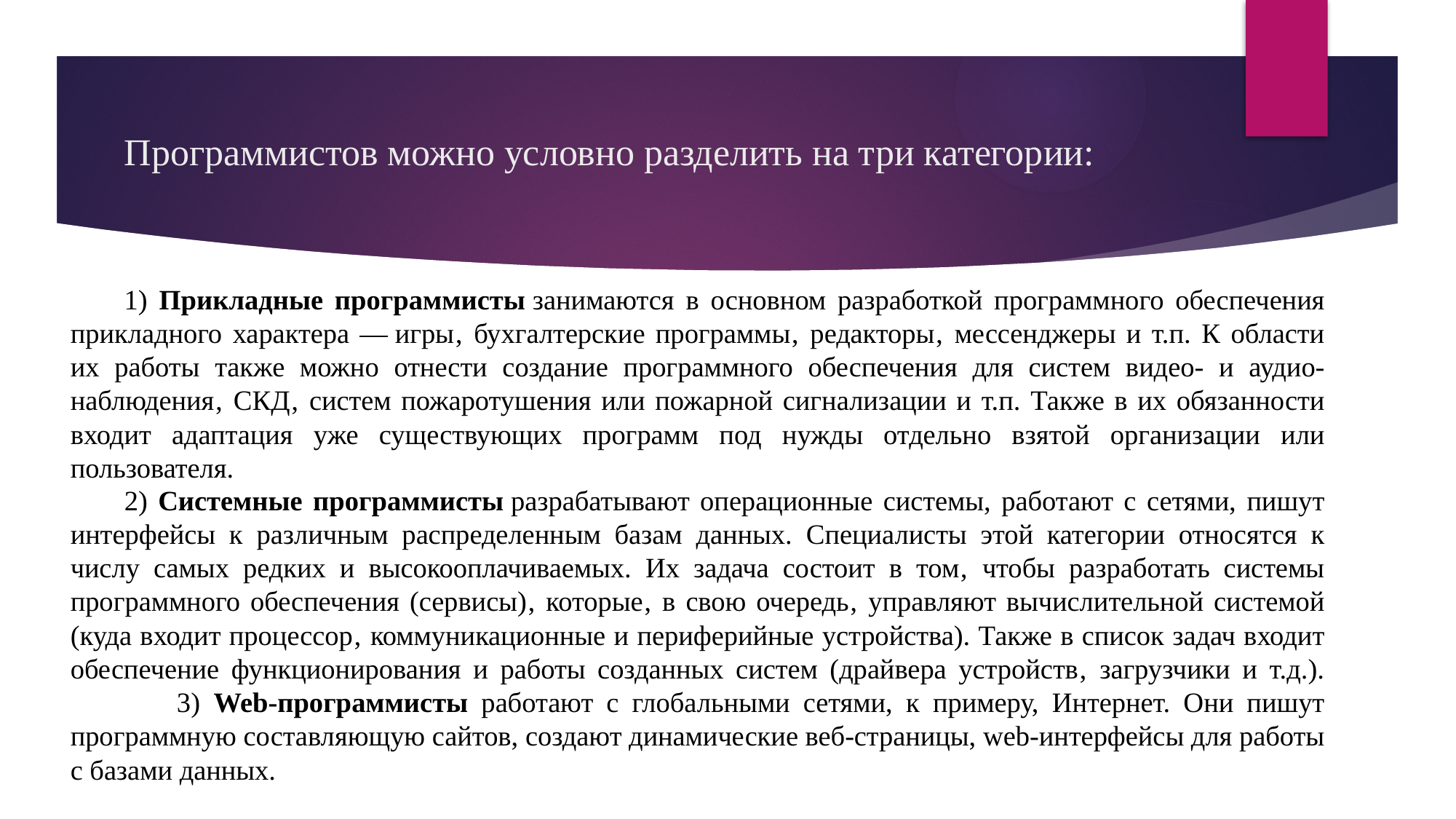

Программистов можно условно разделить на три категории:
1) Прикладные программисты занимаются в основном разработкой программного обеспечения прикладного характера — игры‚ бухгалтерские программы‚ редакторы‚ мессенджеры и т.п. К области их работы также можно отнести создание программного обеспечения для систем видео- и аудио-наблюдения‚ СКД‚ систем пожаротушения или пожарной сигнализации и т.п. Также в их обязанности входит адаптация уже существующих программ под нужды отдельно взятой организации или пользователя.
# 2) Системные программисты разрабатывают операционные системы, работают с сетями, пишут интерфейсы к различным распределенным базам данных. Специалисты этой категории относятся к числу самых редких и высокооплачиваемых. Их задача состоит в том‚ чтобы разработать системы программного обеспечения (сервисы)‚ которые‚ в свою очередь‚ управляют вычислительной системой (куда входит процессор‚ коммуникационные и периферийные устройства). Также в список задач входит обеспечение функционирования и работы созданных систем (драйвера устройств‚ загрузчики и т.д.). 3) Web-программисты работают с глобальными сетями, к примеру, Интернет. Они пишут программную составляющую сайтов, создают динамические веб-страницы, web-интерфейсы для работы с базами данных.